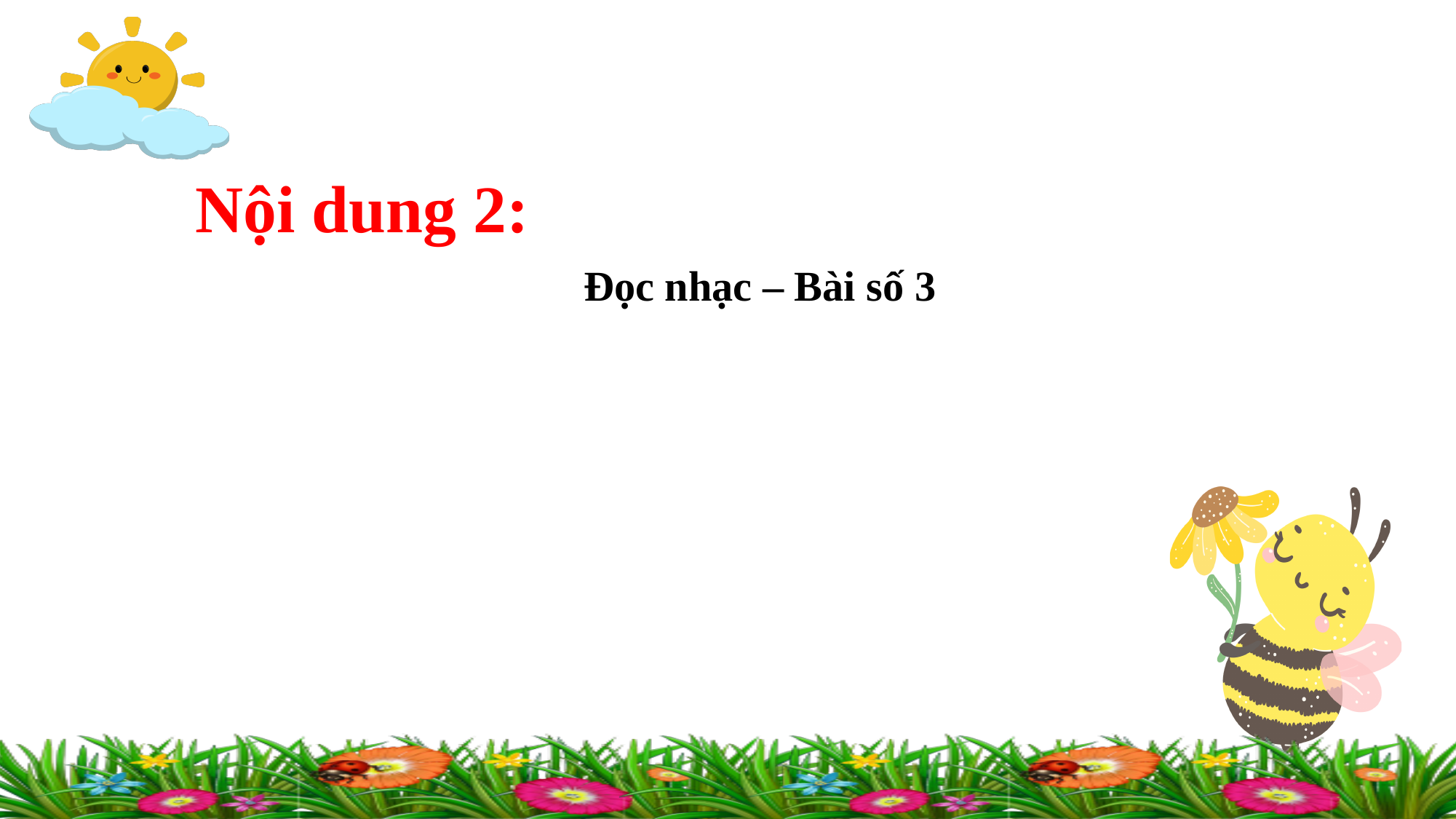

Nội dung 2:
Đọc nhạc – Bài số 3